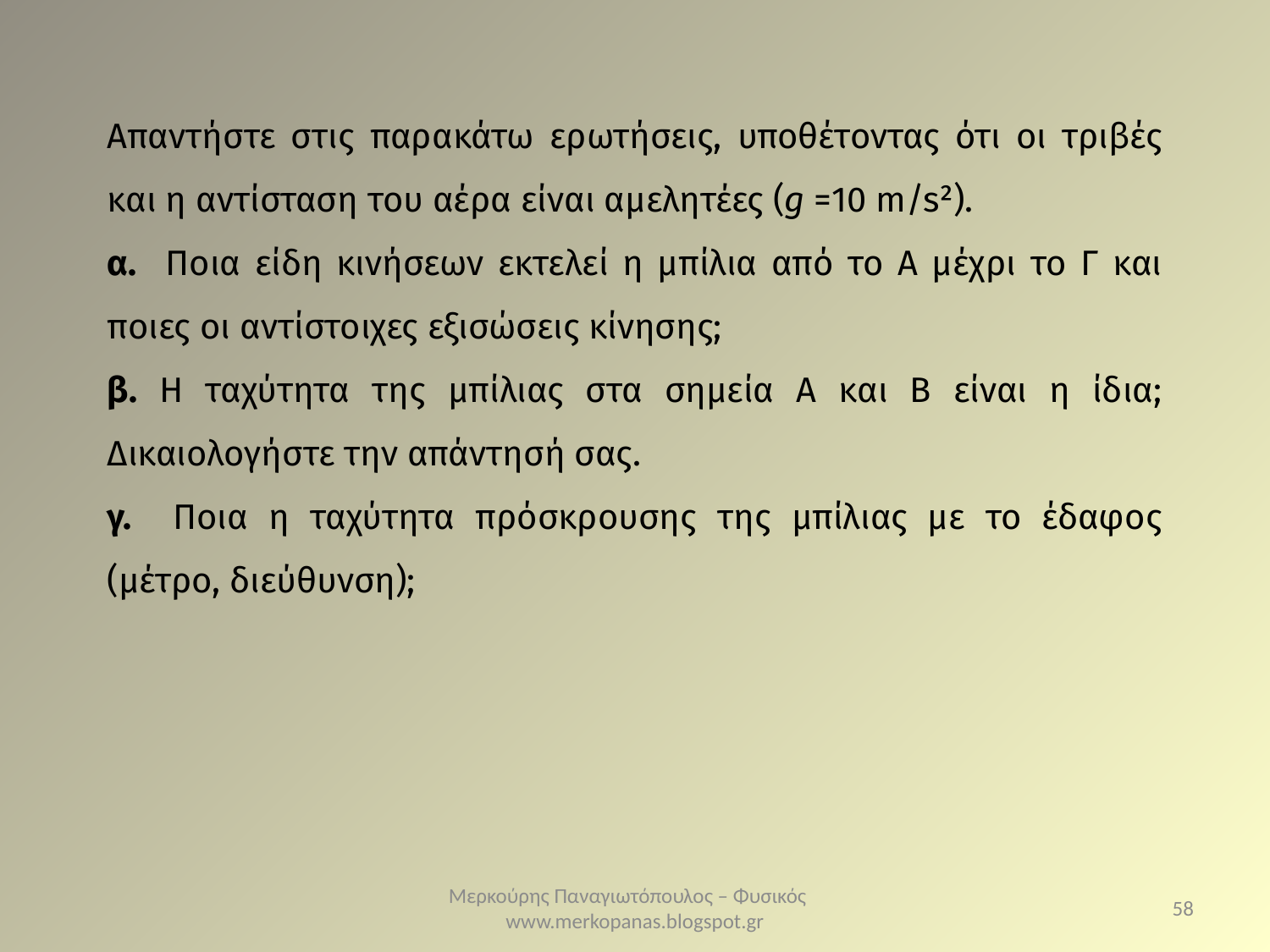

Aπαντήστε στις παρακάτω ερωτήσεις, υποθέτοντας ότι οι τριβές και η αντίσταση του αέρα είναι αµελητέες (g =10 m/s²).
α.  Ποια είδη κινήσεων εκτελεί η µπίλια από το A µέχρι το Γ και ποιες οι αντίστοιχες εξισώσεις κίνησης;
β. H ταχύτητα της µπίλιας στα σηµεία A και B είναι η ίδια; Δικαιολογήστε την απάντησή σας.
γ.  Ποια η ταχύτητα πρόσκρουσης της µπίλιας µε το έδαφος (µέτρο, διεύθυνση);
Μερκούρης Παναγιωτόπουλος – Φυσικός    www.merkopanas.blogspot.gr
58